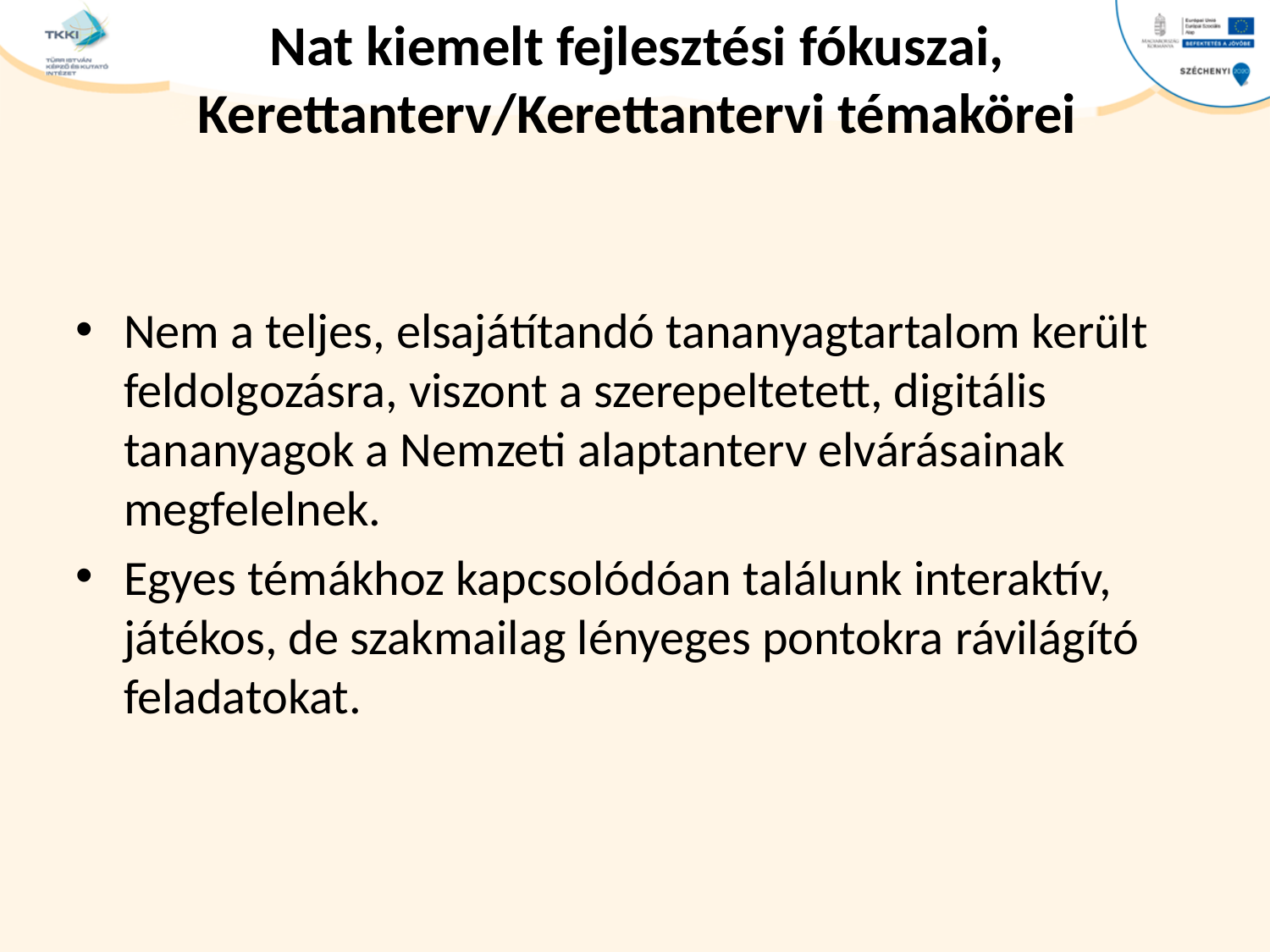

# Nat kiemelt fejlesztési fókuszai, Kerettanterv/Kerettantervi témakörei

Nem a teljes, elsajátítandó tananyagtartalom került feldolgozásra, viszont a szerepeltetett, digitális tananyagok a Nemzeti alaptanterv elvárásainak megfelelnek.
Egyes témákhoz kapcsolódóan találunk interaktív, játékos, de szakmailag lényeges pontokra rávilágító feladatokat.